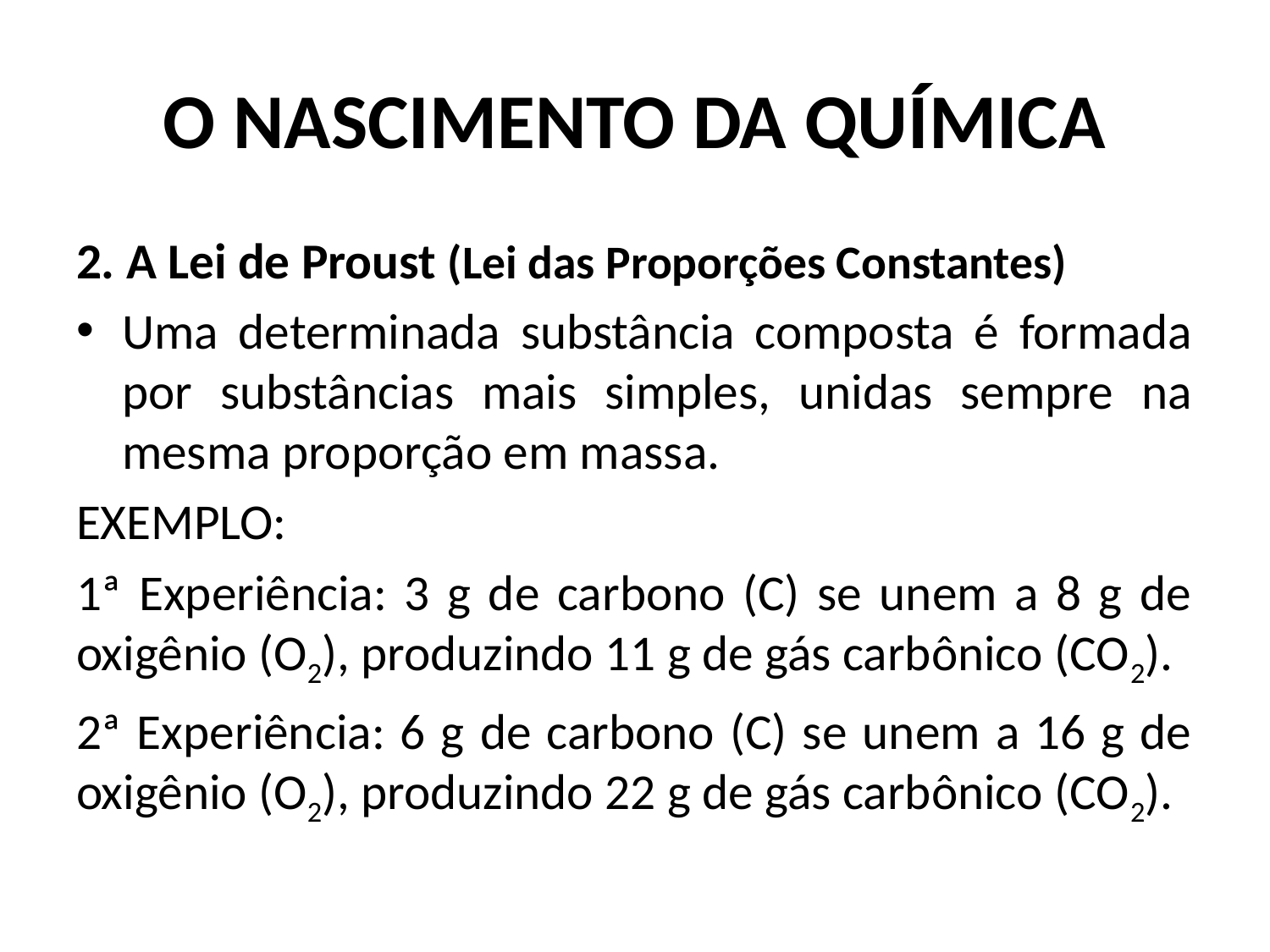

# O NASCIMENTO DA QUÍMICA
2. A Lei de Proust (Lei das Proporções Constantes)
Uma determinada substância composta é formada por substâncias mais simples, unidas sempre na mesma proporção em massa.
EXEMPLO:
1ª Experiência: 3 g de carbono (C) se unem a 8 g de oxigênio (O2), produzindo 11 g de gás carbônico (CO2).
2ª Experiência: 6 g de carbono (C) se unem a 16 g de oxigênio (O2), produzindo 22 g de gás carbônico (CO2).